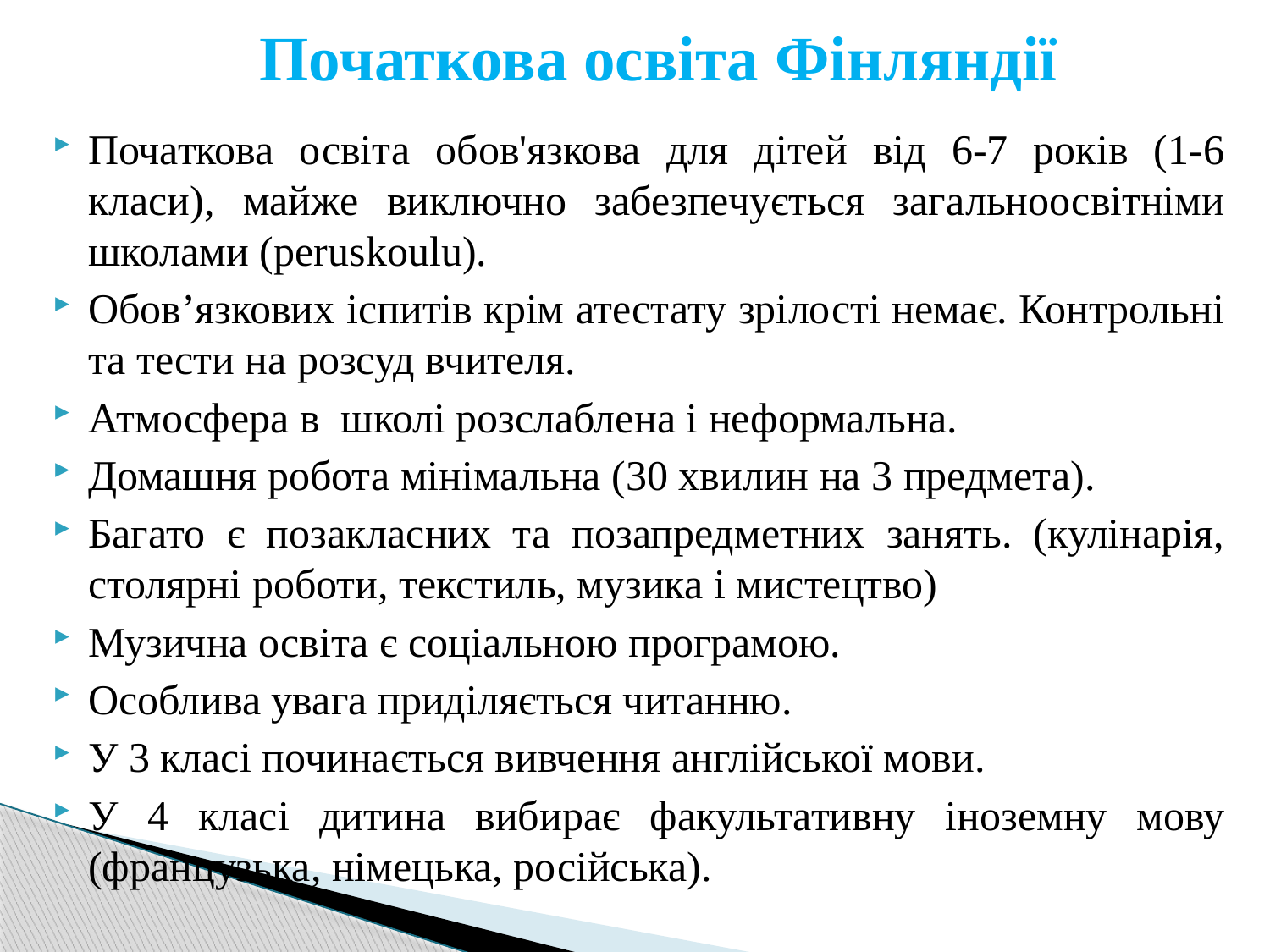

# Початкова освіта Фінляндії
Початкова освіта обов'язкова для дітей від 6-7 років (1-6 класи), майже виключно забезпечується загальноосвітніми школами (peruskoulu).
Обов’язкових іспитів крім атестату зрілості немає. Контрольні та тести на розсуд вчителя.
Атмосфера в  школі розслаблена і неформальна.
Домашня робота мінімальна (30 хвилин на 3 предмета).
Багато є позакласних та позапредметних занять. (кулінарія, столярні роботи, текстиль, музика і мистецтво)
Музична освіта є соціальною програмою.
Особлива увага приділяється читанню.
У 3 класі починається вивчення англійської мови.
У 4 класі дитина вибирає факультативну іноземну мову (французька, німецька, російська).